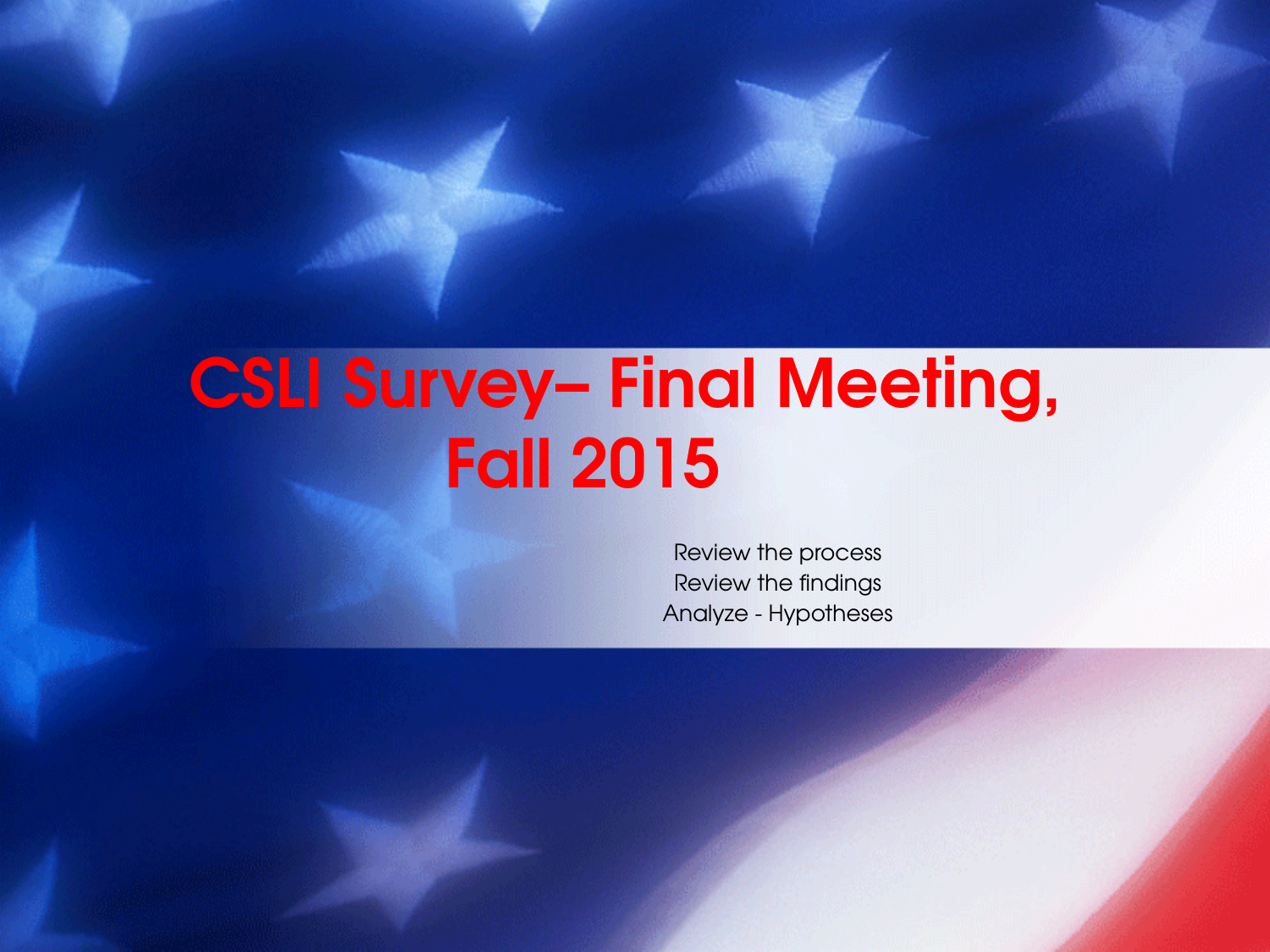

# CSLI Survey– Final Meeting, Fall 2015
Review the process
Review the findings
Analyze - Hypotheses